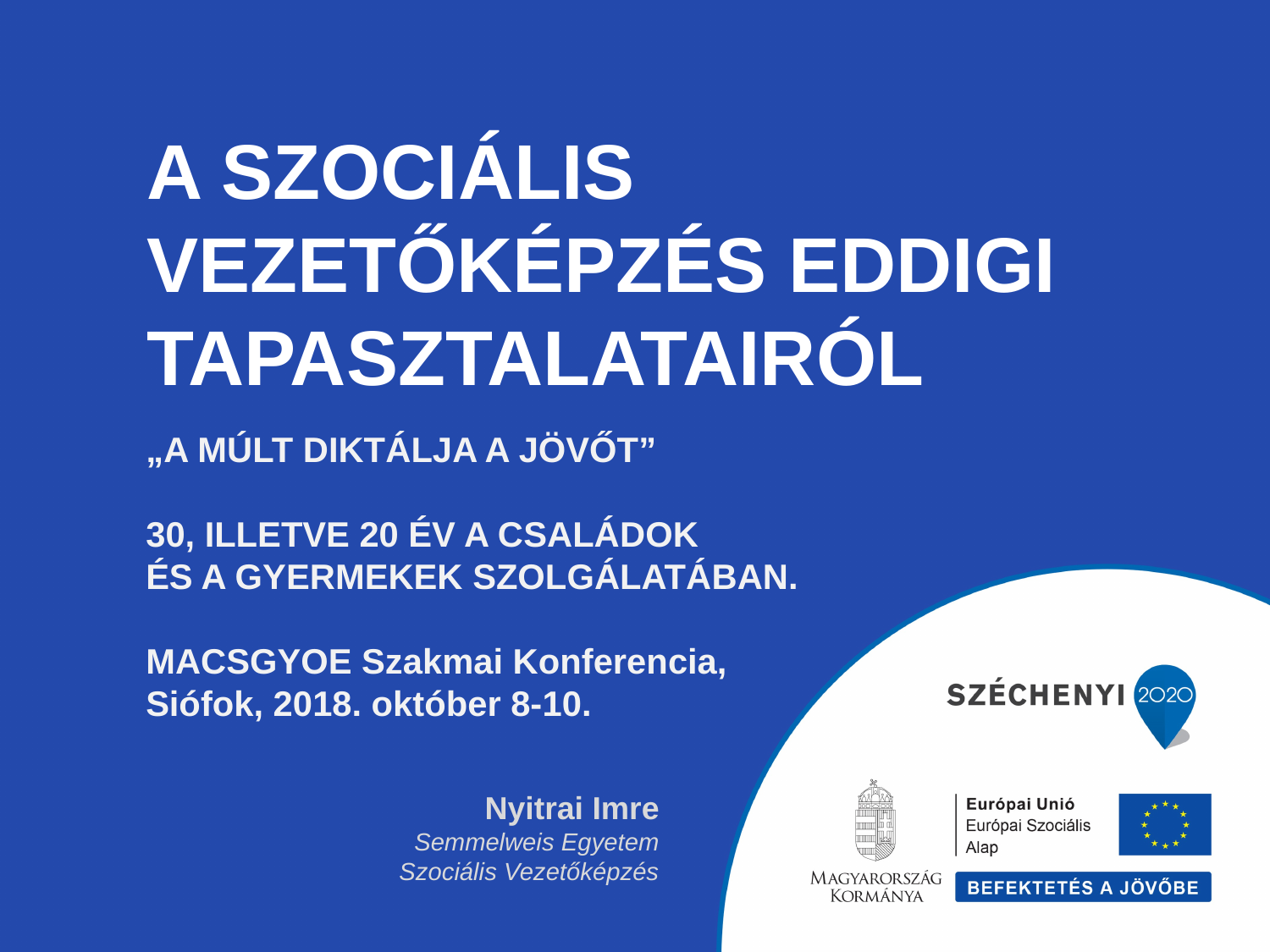

# A szociális vezetőképzés EDDIGI Tapasztalatairól
„A MÚLT DIKTÁLJA A JÖVŐT”

30, ILLETVE 20 ÉV A CSALÁDOK
ÉS A GYERMEKEK SZOLGÁLATÁBAN.

MACSGYOE Szakmai Konferencia,
Siófok, 2018. október 8-10.
Nyitrai Imre
Semmelweis Egyetem
Szociális Vezetőképzés